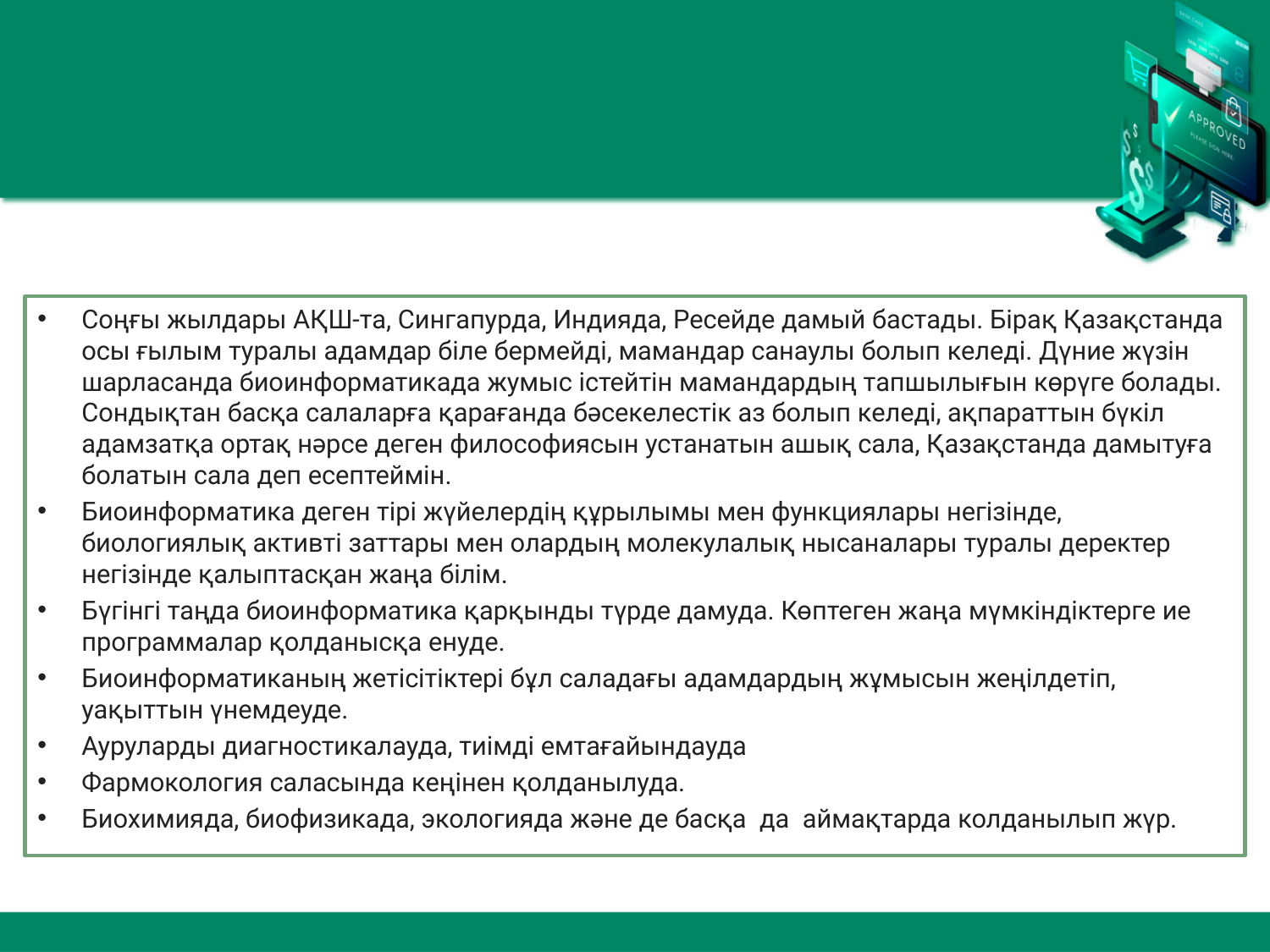

Соңғы жылдары АҚШ-та, Сингапурда, Индияда, Ресейде дамый бастады. Бірақ Қазақстанда осы ғылым туралы адамдар біле бермейді, мамандар санаулы болып келеді. Дүние жүзін шарласанда биоинформатикада жумыс істейтін мамандардың тапшылығын көрүге болады. Сондықтан басқа салаларға қарағанда бәсекелестік аз болып келеді, ақпараттын бүкіл адамзатқа ортақ нәрсе деген философиясын устанатын ашық сала, Қазақстанда дамытуға болатын сала деп есептеймін.
Биоинформатика деген тірі жүйелердің құрылымы мен функциялары негізінде, биологиялық активті заттары мен олардың молекулалық нысаналары туралы деректер негізінде қалыптасқан жаңа білім.
Бүгінгі таңда биоинформатика қарқынды түрде дамуда. Көптеген жаңа мүмкіндіктерге ие программалар қолданысқа енуде.
Биоинформатиканың жетісітіктері бұл саладағы адамдардың жұмысын жеңілдетіп, уақыттын үнемдеуде.
Ауруларды диагностикалауда, тиімді емтағайындауда
Фармокология саласында кеңінен қолданылуда.
Биохимияда, биофизикада, экологияда және де басқа  да  аймақтарда колданылып жүр.